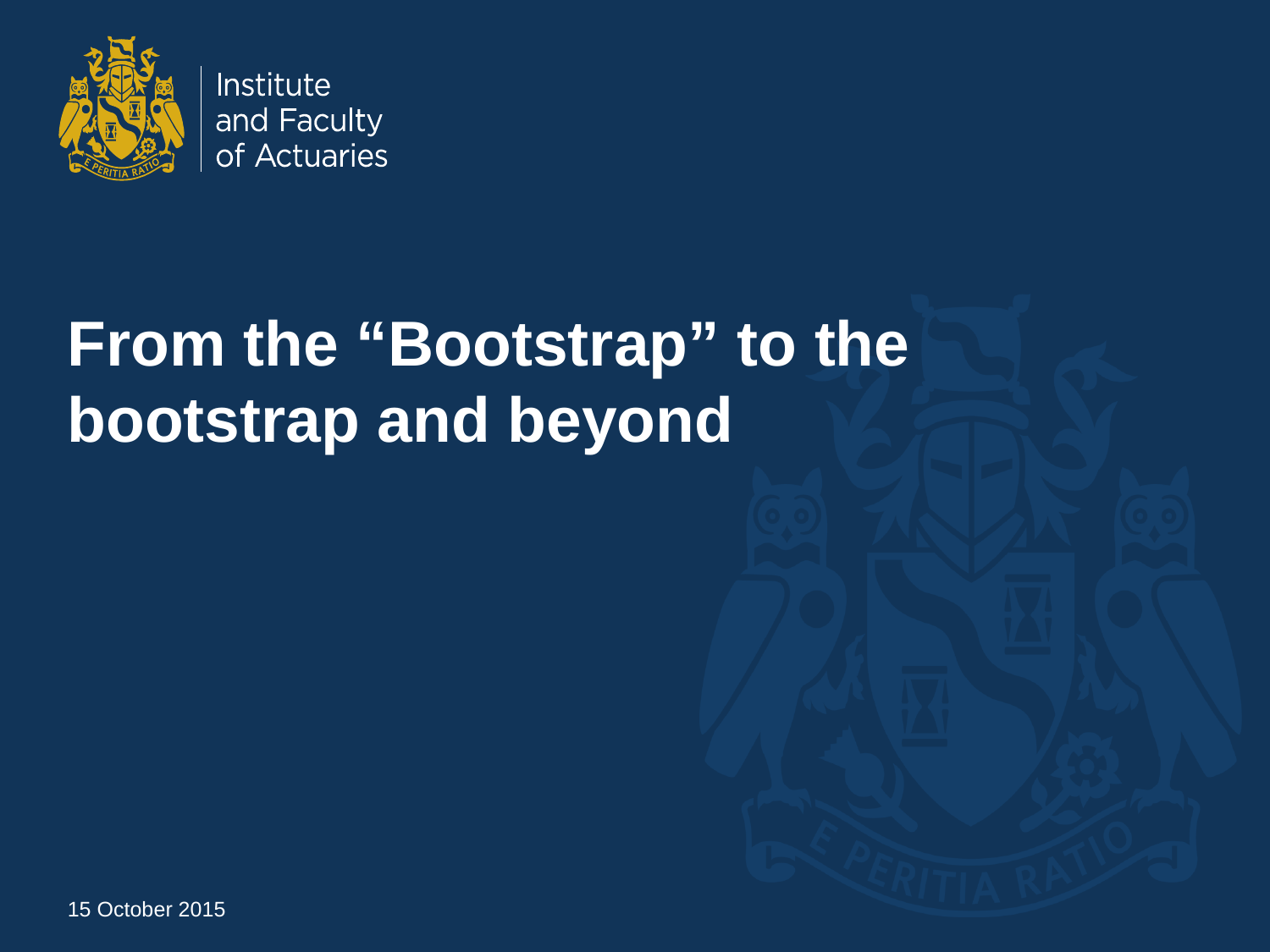

# From the “Bootstrap” to the bootstrap and beyond
15 October 2015
.